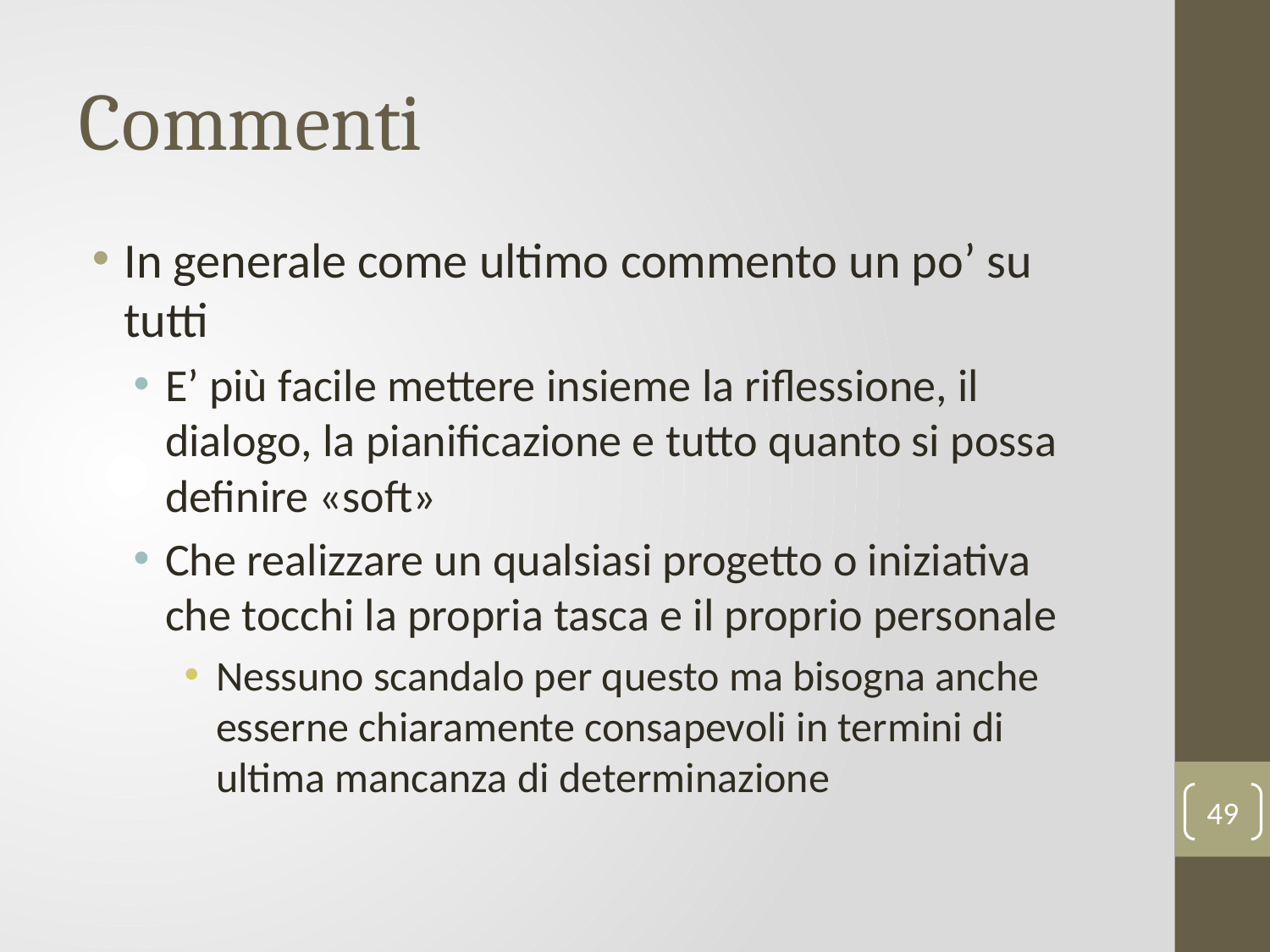

# Commenti
In generale come ultimo commento un po’ su tutti
E’ più facile mettere insieme la riflessione, il dialogo, la pianificazione e tutto quanto si possa definire «soft»
Che realizzare un qualsiasi progetto o iniziativa che tocchi la propria tasca e il proprio personale
Nessuno scandalo per questo ma bisogna anche esserne chiaramente consapevoli in termini di ultima mancanza di determinazione
49